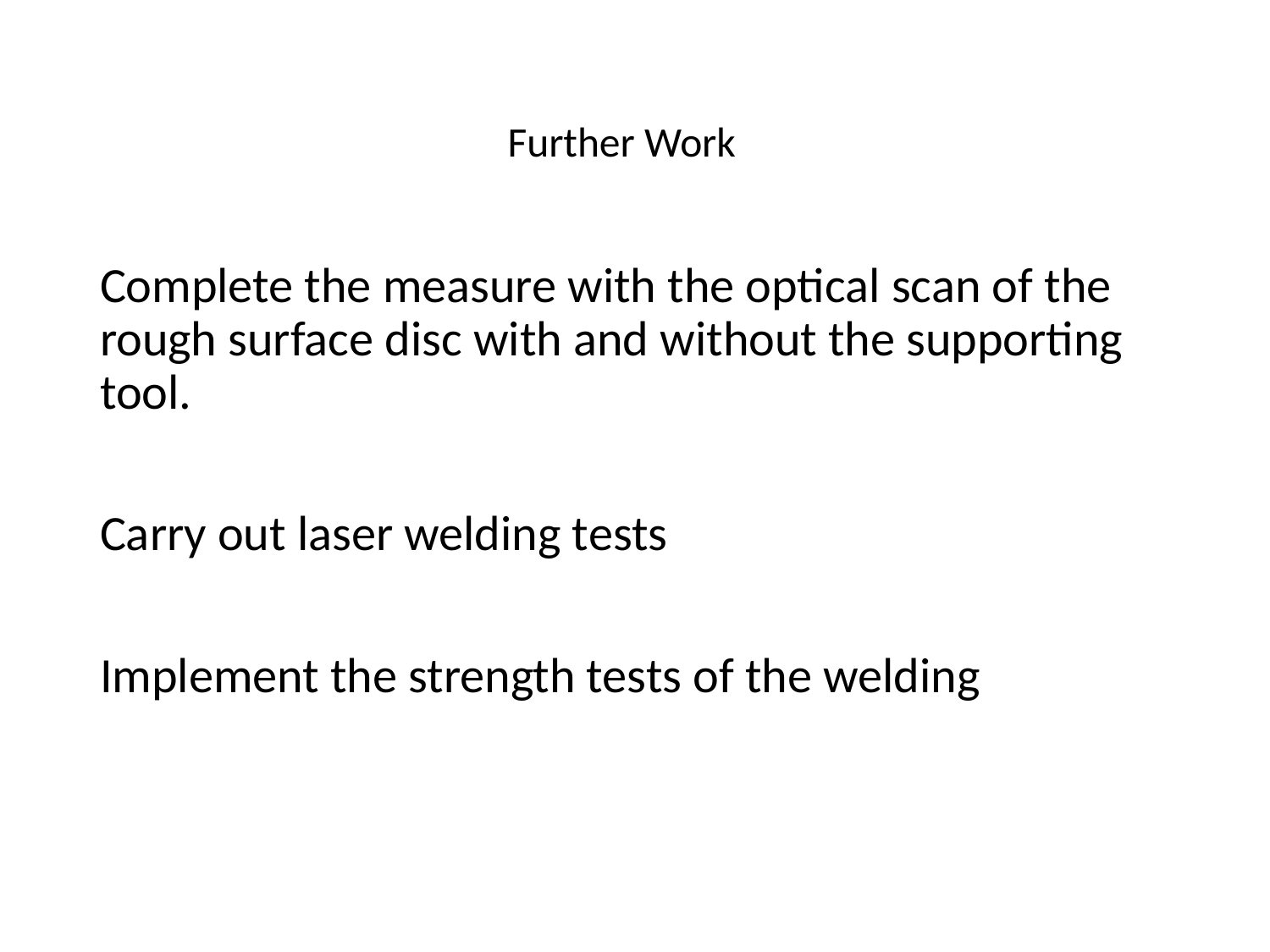

# Further Work
Complete the measure with the optical scan of the rough surface disc with and without the supporting tool.

Carry out laser welding tests

Implement the strength tests of the welding